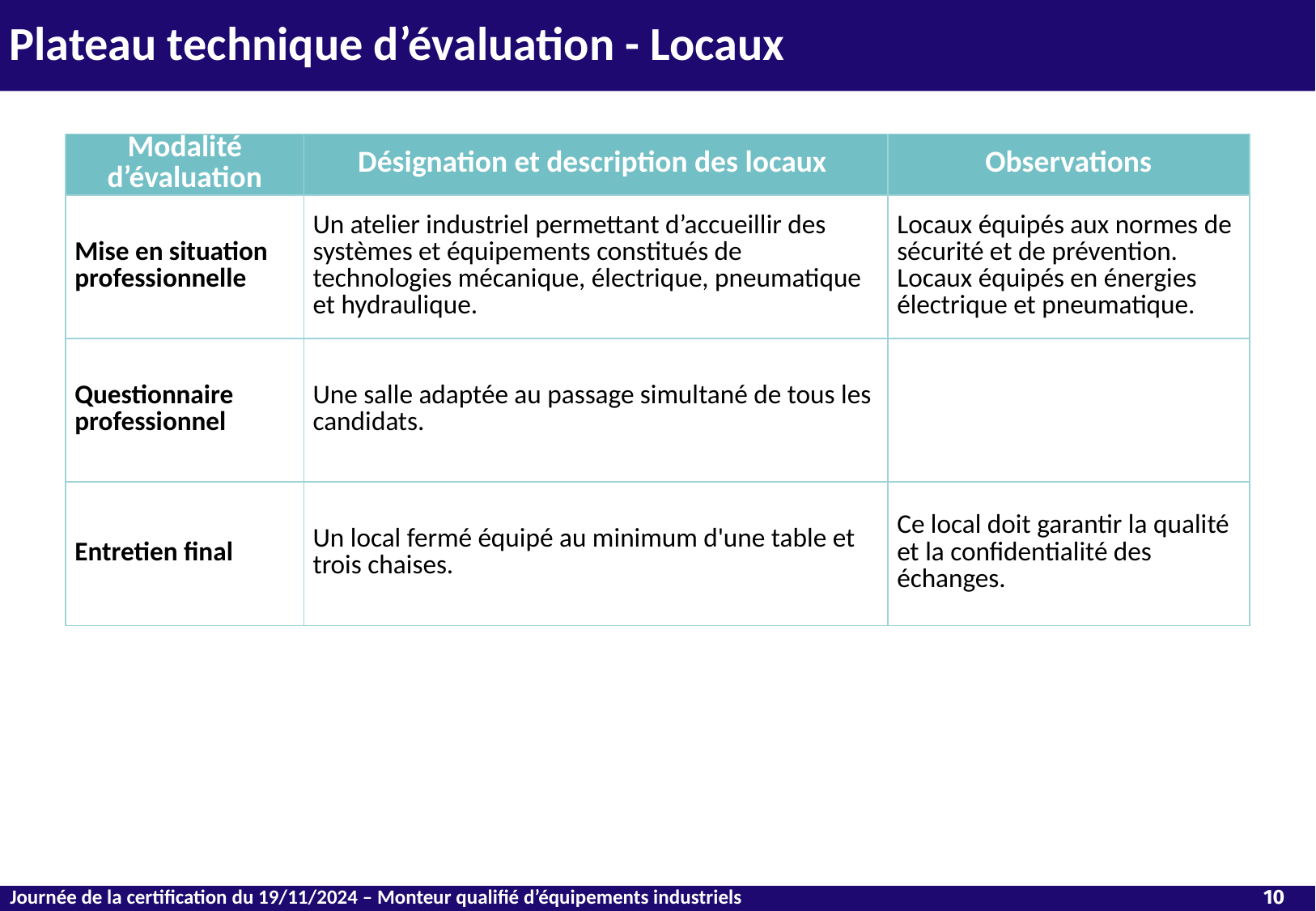

Plateau technique d’évaluation - Locaux
| Modalité d’évaluation | Désignation et description des locaux | Observations |
| --- | --- | --- |
| Mise en situation professionnelle | Un atelier industriel permettant d’accueillir des systèmes et équipements constitués de technologies mécanique, électrique, pneumatique et hydraulique. | Locaux équipés aux normes de sécurité et de prévention. Locaux équipés en énergies électrique et pneumatique. |
| Questionnaire professionnel | Une salle adaptée au passage simultané de tous les candidats. |  |
| Entretien final | Un local fermé équipé au minimum d'une table et trois chaises. | Ce local doit garantir la qualité et la confidentialité des échanges. |